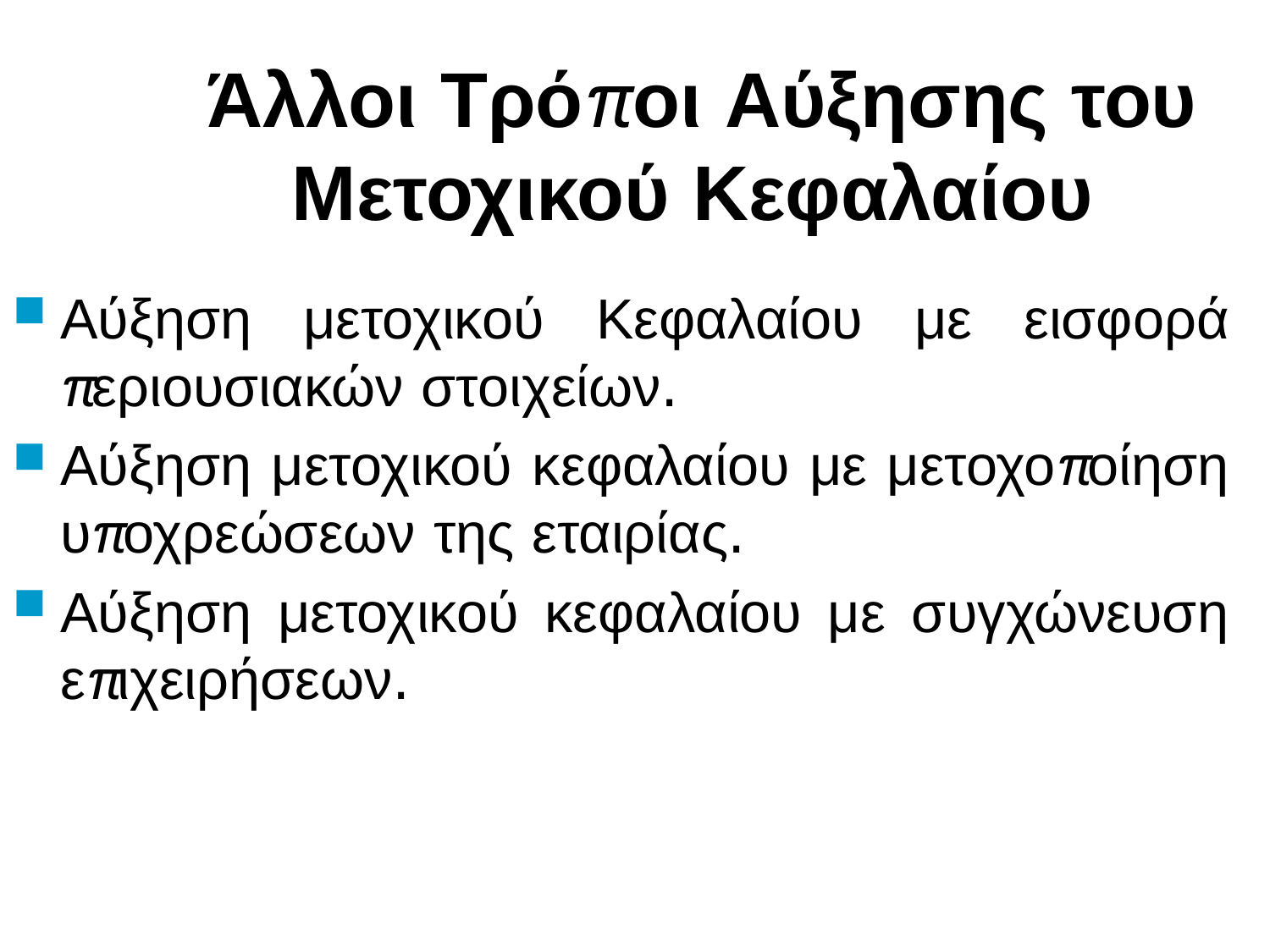

# Άλλοι Τρόποι Αύξησης του Μετοχικού Κεφαλαίου
Αύξηση μετοχικού Κεφαλαίου με εισφορά περιουσιακών στοιχείων.
Αύξηση μετοχικού κεφαλαίου με μετοχοποίηση υποχρεώσεων της εταιρίας.
Αύξηση μετοχικού κεφαλαίου με συγχώνευση επιχειρήσεων.